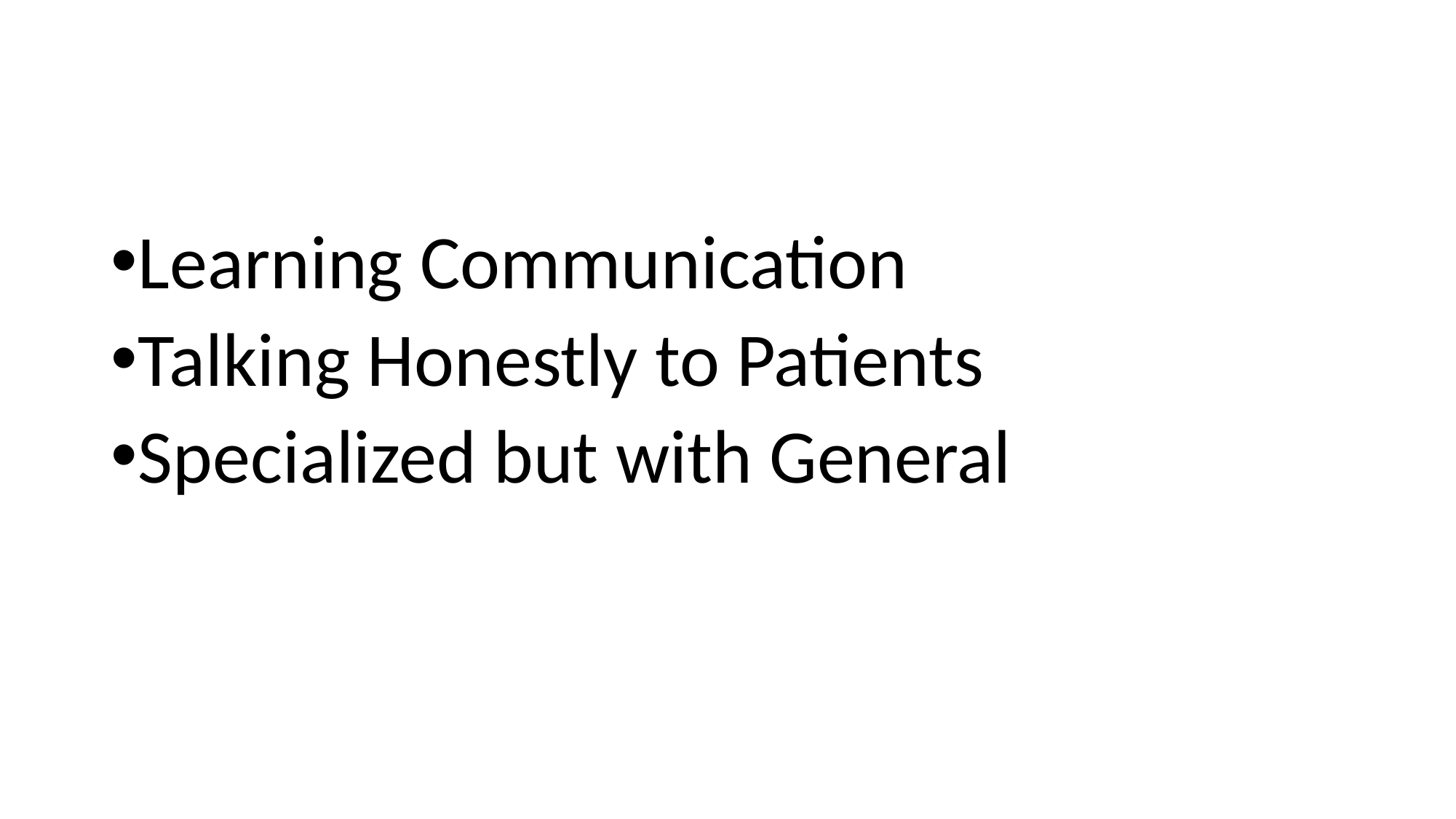

Learning Communication
Talking Honestly to Patients
Specialized but with General